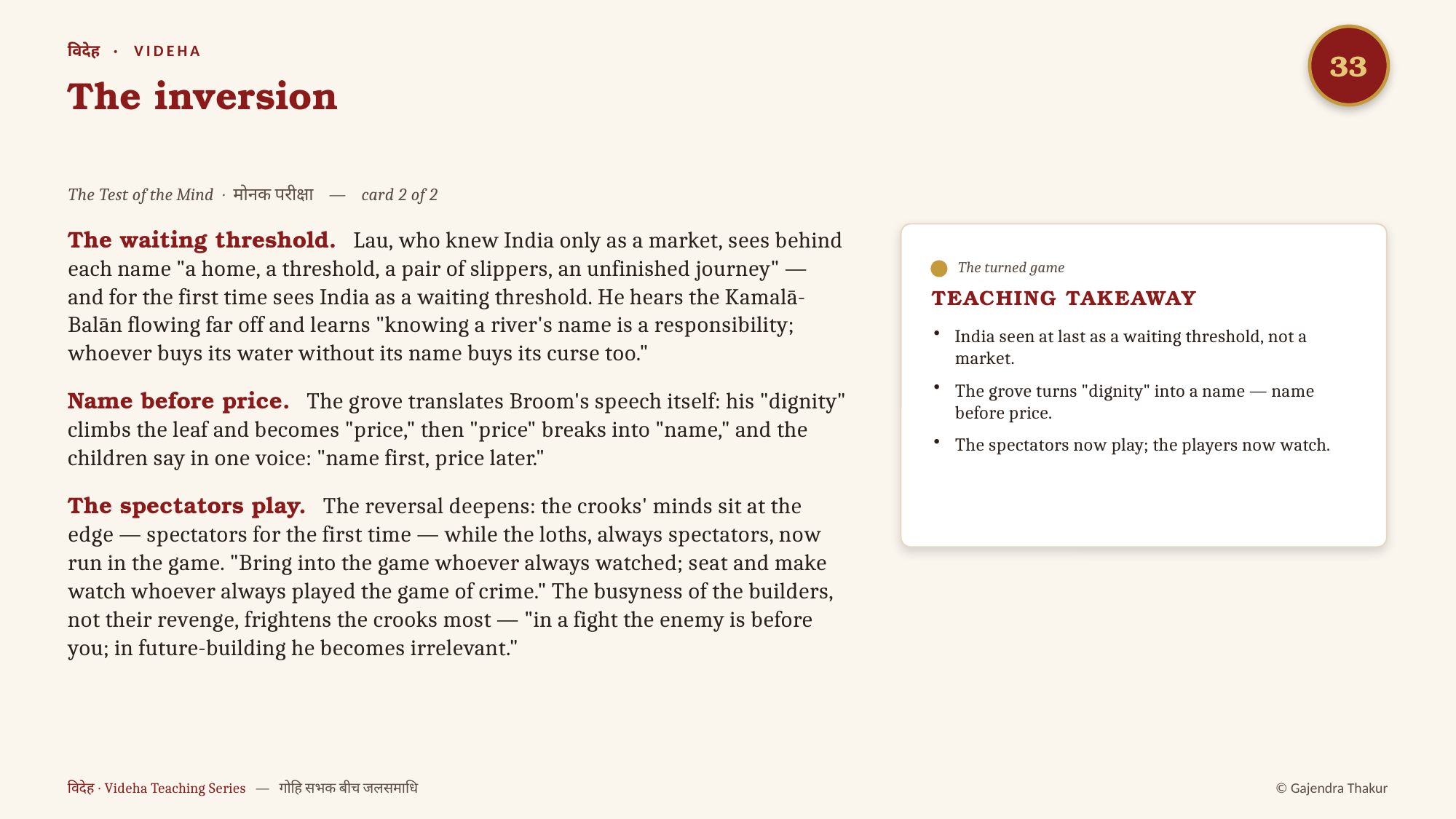

33
विदेह  ·  VIDEHA
The inversion
The Test of the Mind  ·  मोनक परीक्षा    —    card 2 of 2
The waiting threshold.  Lau, who knew India only as a market, sees behind each name "a home, a threshold, a pair of slippers, an unfinished journey" — and for the first time sees India as a waiting threshold. He hears the Kamalā-Balān flowing far off and learns "knowing a river's name is a responsibility; whoever buys its water without its name buys its curse too."
Name before price.  The grove translates Broom's speech itself: his "dignity" climbs the leaf and becomes "price," then "price" breaks into "name," and the children say in one voice: "name first, price later."
The spectators play.  The reversal deepens: the crooks' minds sit at the edge — spectators for the first time — while the loths, always spectators, now run in the game. "Bring into the game whoever always watched; seat and make watch whoever always played the game of crime." The busyness of the builders, not their revenge, frightens the crooks most — "in a fight the enemy is before you; in future-building he becomes irrelevant."

The turned game

TEACHING TAKEAWAY
India seen at last as a waiting threshold, not a market.
The grove turns "dignity" into a name — name before price.
The spectators now play; the players now watch.
विदेह · Videha Teaching Series   —   गोहि सभक बीच जलसमाधि
© Gajendra Thakur